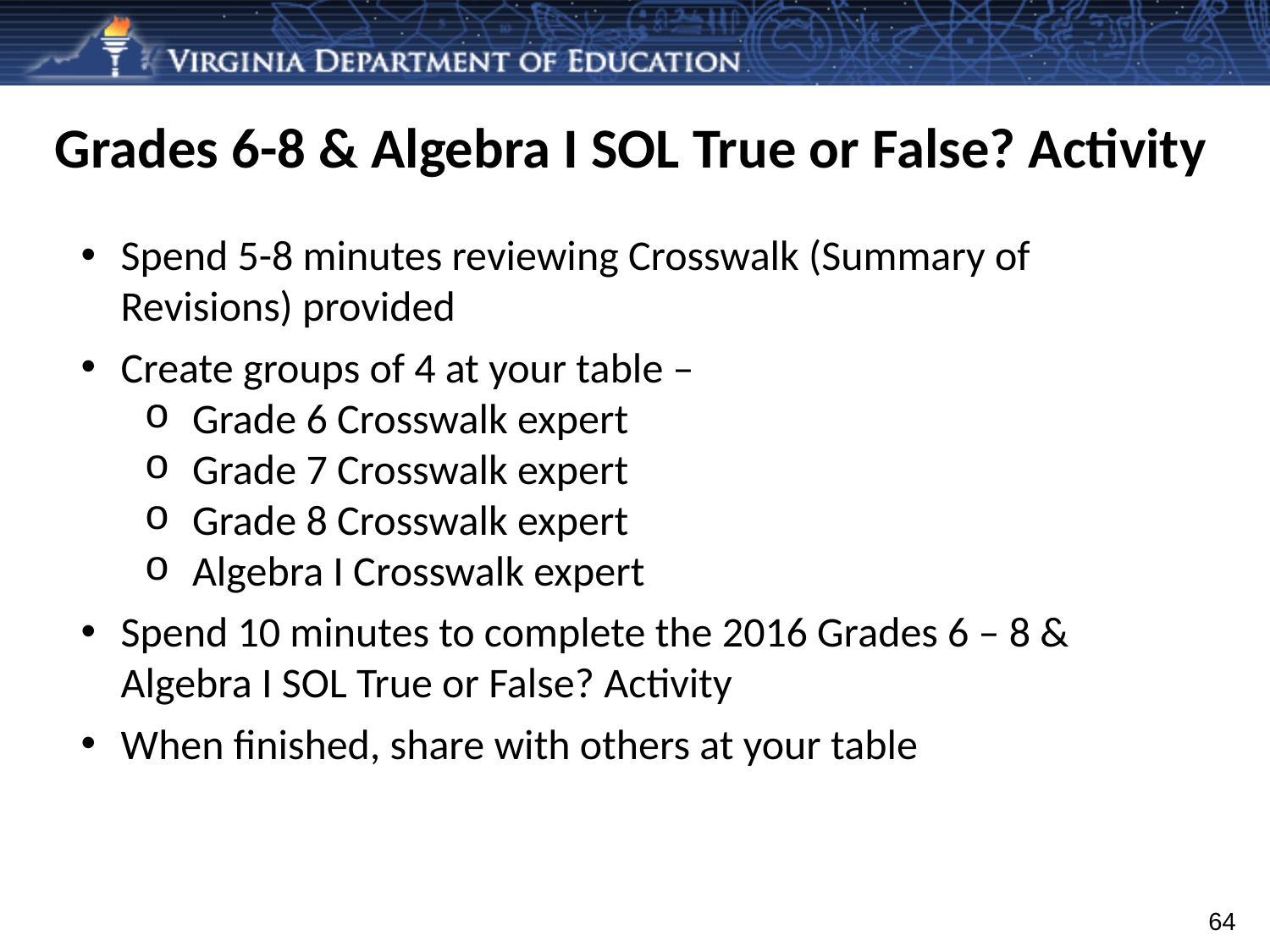

Grades 6-8 & Algebra I SOL True or False? Activity
Spend 5-8 minutes reviewing Crosswalk (Summary of Revisions) provided
Create groups of 4 at your table –
Grade 6 Crosswalk expert
Grade 7 Crosswalk expert
Grade 8 Crosswalk expert
Algebra I Crosswalk expert
Spend 10 minutes to complete the 2016 Grades 6 – 8 & Algebra I SOL True or False? Activity
When finished, share with others at your table
64